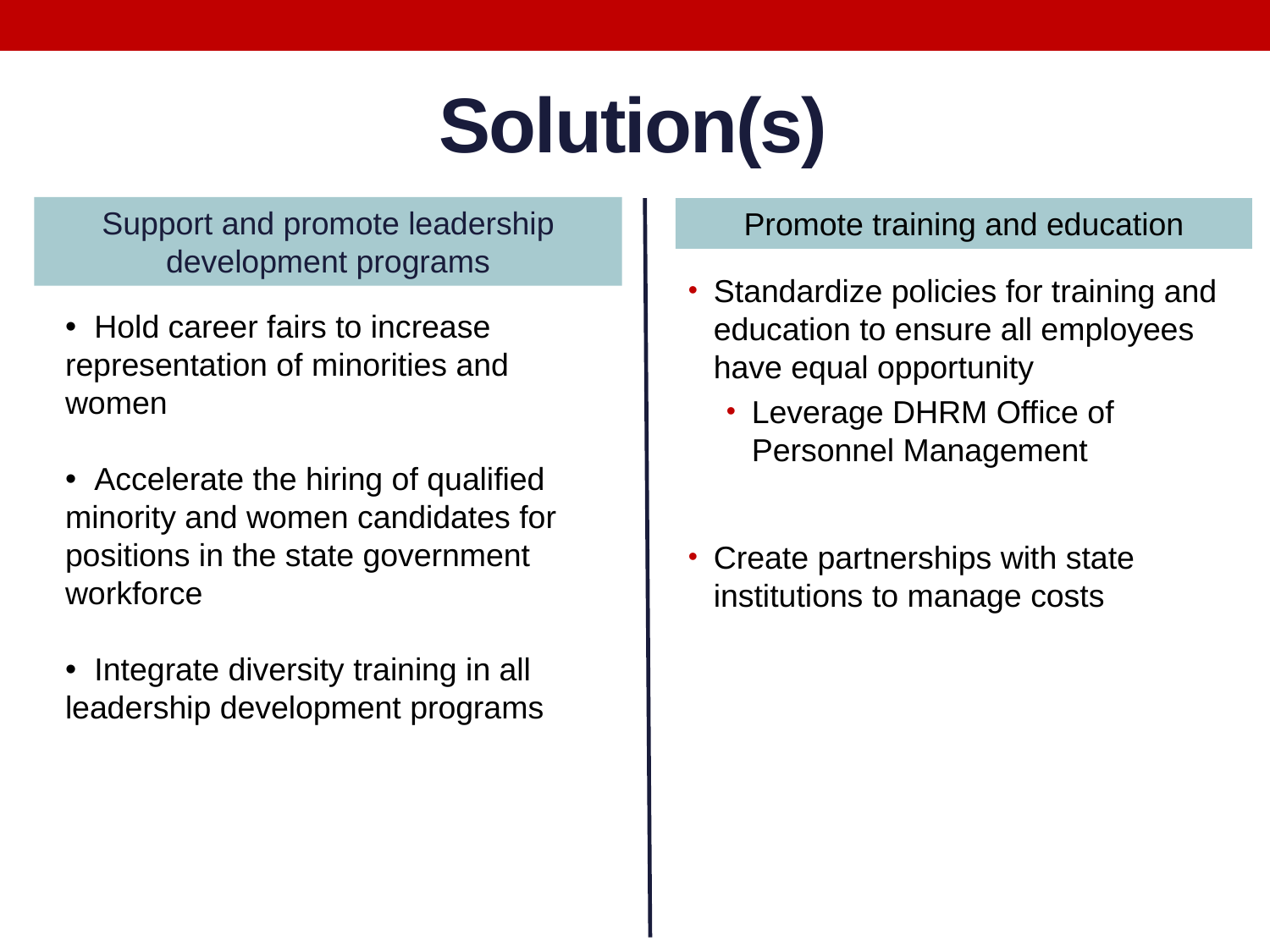

# Solution(s)
Support and promote leadership development programs
Promote training and education
Standardize policies for training and education to ensure all employees have equal opportunity
Leverage DHRM Office of Personnel Management

Create partnerships with state institutions to manage costs

  Hold career fairs to increase           representation of minorities and women

  Accelerate the hiring of qualified minority and women candidates for positions in the state government workforce

  Integrate diversity training in all leadership development programs